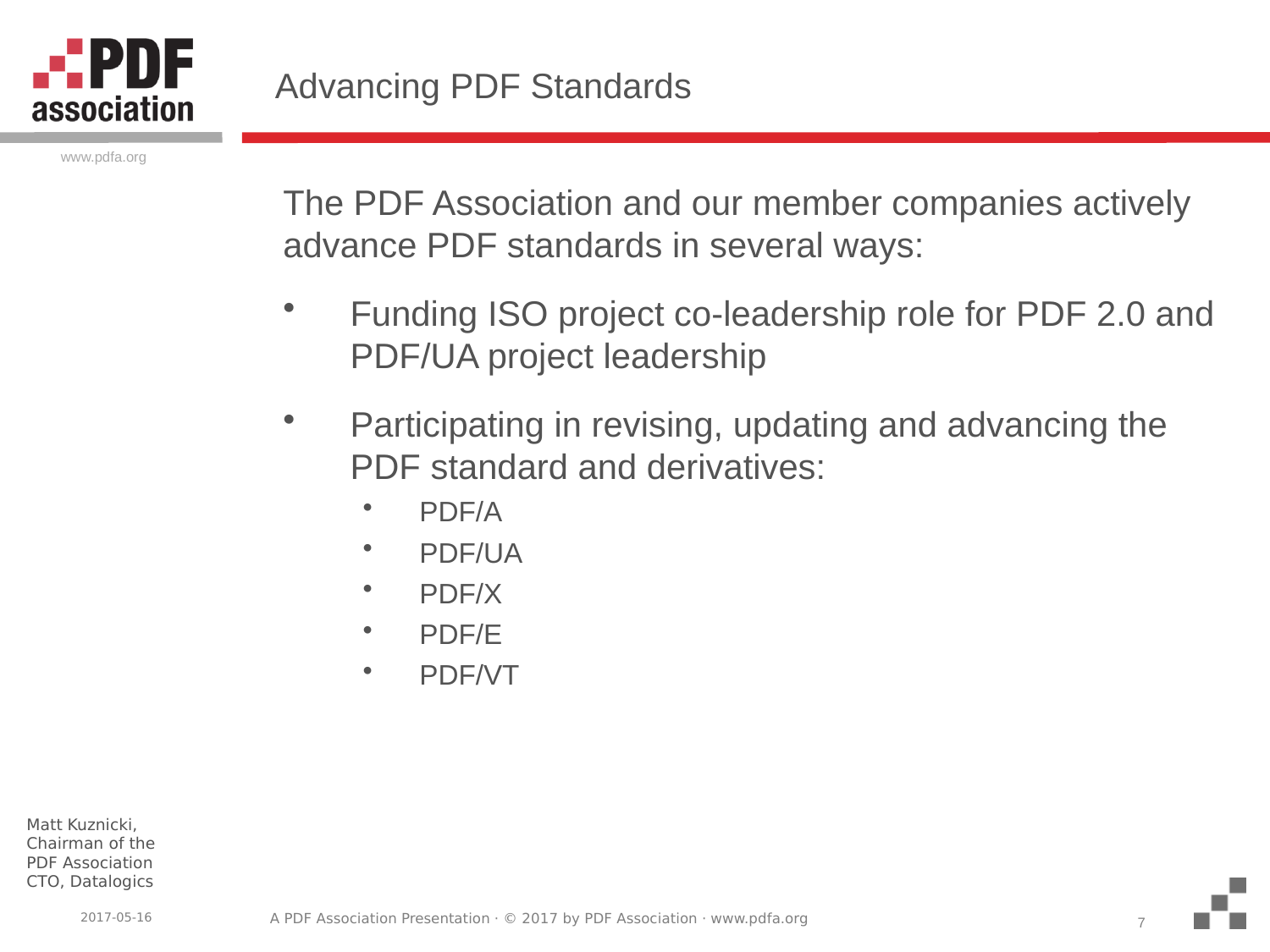

# Advancing PDF Standards
The PDF Association and our member companies actively advance PDF standards in several ways:
Funding ISO project co-leadership role for PDF 2.0 and PDF/UA project leadership
Participating in revising, updating and advancing the PDF standard and derivatives:
PDF/A
PDF/UA
PDF/X
PDF/E
PDF/VT

7